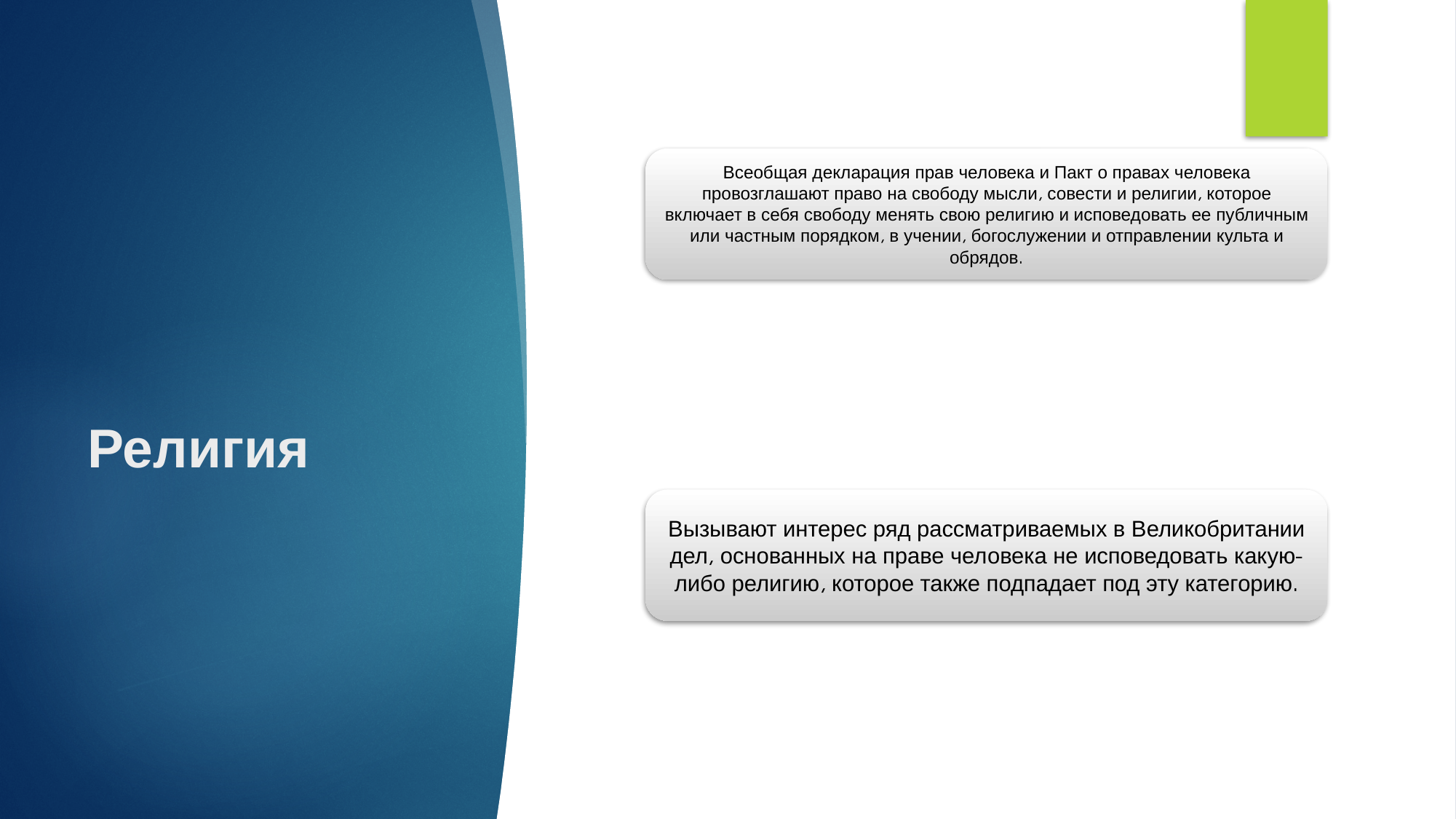

Всеобщая декларация прав человека и Пакт о правах человека провозглашают право на свободу мысли, совести и религии, которое включает в себя свободу менять свою религию и исповедовать ее публичным или частным порядком, в учении, богослужении и отправлении культа и обрядов.
Вызывают интерес ряд рассматриваемых в Великобритании дел, основанных на праве человека не исповедовать какую-либо религию, которое также подпадает под эту категорию.
# Религия